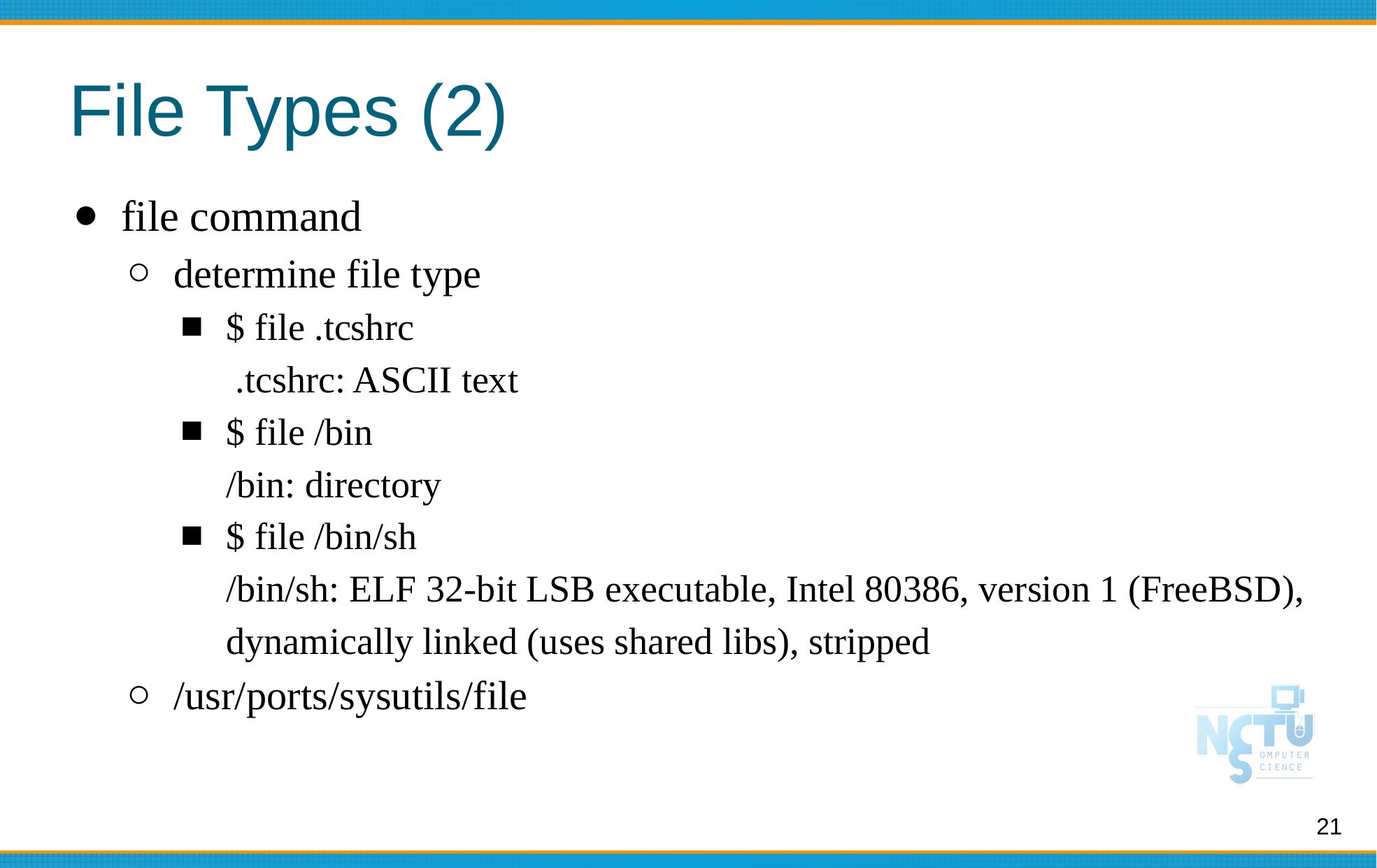

# File Types (2)
file command
determine file type
$ file .tcshrc
 .tcshrc: ASCII text
$ file /bin
/bin: directory
$ file /bin/sh
/bin/sh: ELF 32-bit LSB executable, Intel 80386, version 1 (FreeBSD), dynamically linked (uses shared libs), stripped
/usr/ports/sysutils/file

21